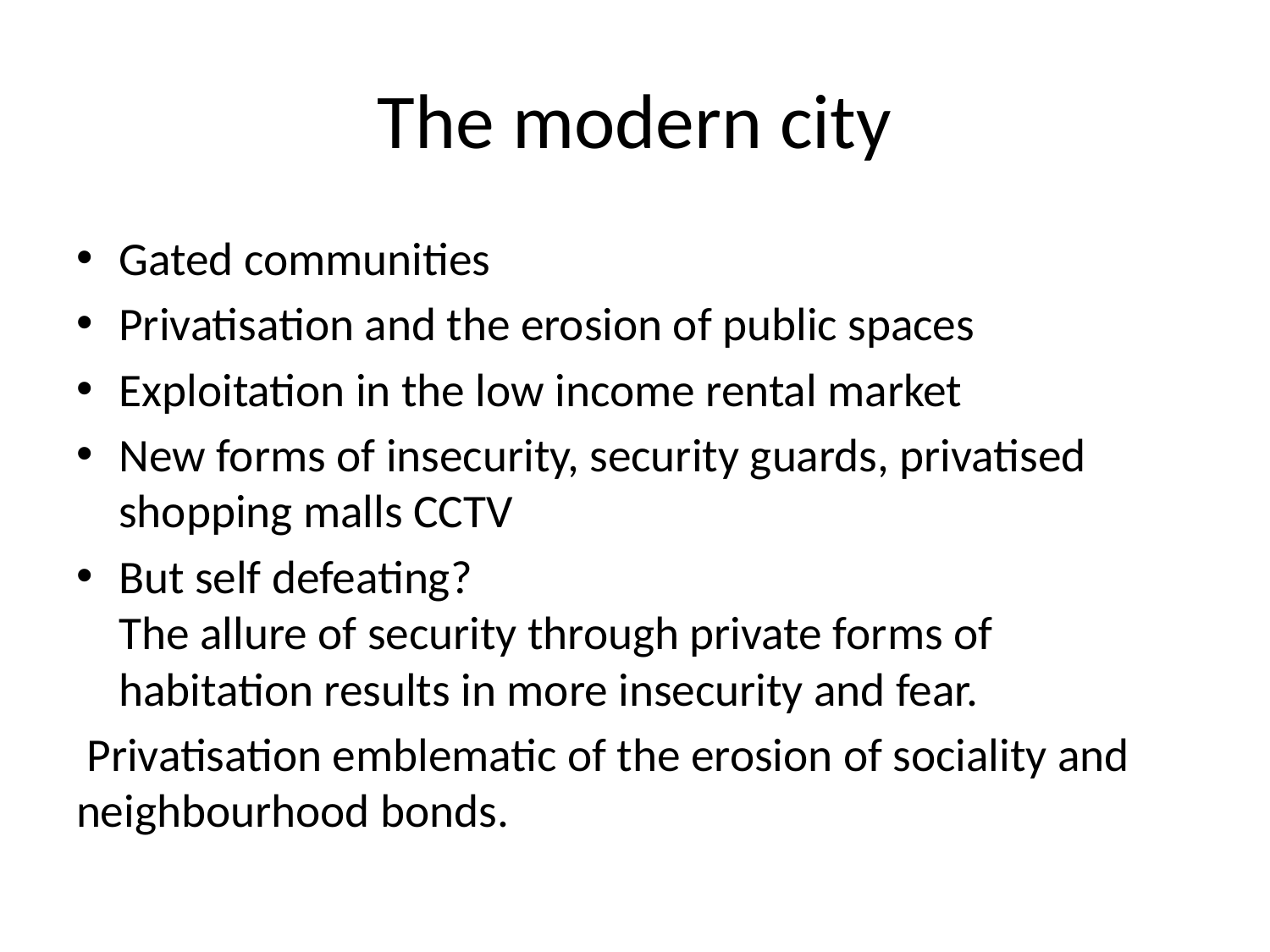

# The modern city
Gated communities
Privatisation and the erosion of public spaces
Exploitation in the low income rental market
New forms of insecurity, security guards, privatised shopping malls CCTV
But self defeating?
The allure of security through private forms of habitation results in more insecurity and fear.
 Privatisation emblematic of the erosion of sociality and neighbourhood bonds.